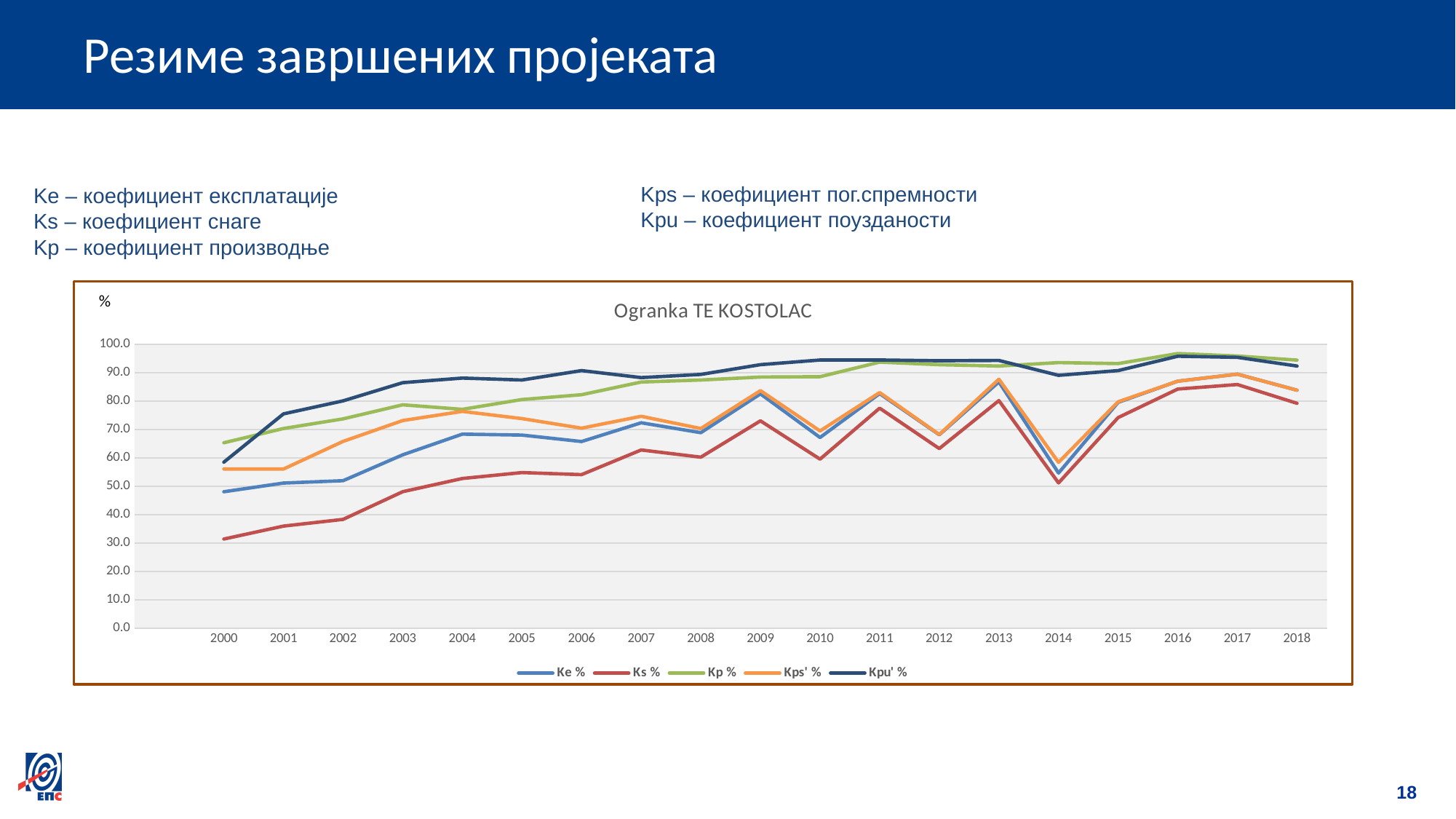

# Резиме завршених пројеката
Kps – коефициент пог.спремности
Kpu – коефициент поузданости

Ke – коефициент експлатације
Ks – коефициент снаге
Kp – коефициент производње

### Chart: Ogranka TE KOSTOLAC

| Category | Ke | Ks | Kp | Kps' | Kpu' |
|---|---|---|---|---|---|
|  | None | None | None | None | None |
| 2000 | 48.1038553382649 | 31.443185616331338 | 65.36520907778343 | 56.11706120824832 | 58.52797826347292 |
| 2001 | 51.1552837809481 | 36.01352758318088 | 70.40040621687156 | 56.09692702161849 | 75.54995873055542 |
| 2002 | 52.00227256952083 | 38.36734440924348 | 73.78013020094636 | 65.85249658319215 | 80.12815629646038 |
| 2003 | 61.11049550733188 | 48.11972295350992 | 78.74215804343567 | 73.19332458267057 | 86.54639585312326 |
| 2004 | 68.40778976215061 | 52.767996291254846 | 77.1374085827443 | 76.41468721710118 | 88.15509691861531 |
| 2005 | 68.07076014258799 | 54.87078517989678 | 80.60845077234163 | 73.8763590796185 | 87.47333298853486 |
| 2006 | 65.79755890377804 | 54.144765219460695 | 82.2899300848557 | 70.51887032161662 | 90.79064624718139 |
| 2007 | 72.41478287778557 | 62.83765660712249 | 86.77462544239566 | 74.68168595282891 | 88.33213763846415 |
| 2008 | 68.91282689482316 | 60.28017825322518 | 87.47308878393076 | 70.38240591587038 | 89.44694484872127 |
| 2009 | 82.57339938885679 | 73.09768516452735 | 88.5244954253292 | 83.7403434903813 | 92.8808440199507 |
| 2010 | 67.23807856426185 | 59.60234061646313 | 88.64372969774713 | 69.51821278241202 | 94.53154966822892 |
| 2011 | 82.6917351680808 | 77.5489095136813 | 93.78072591662746 | 83.05643144818119 | 94.54680755772418 |
| 2012 | 68.18390600288893 | 63.321056545411764 | 92.86803918615175 | 68.27151964846718 | 94.26681830522487 |
| 2013 | 86.81384162374155 | 80.221741307592 | 92.4066252652195 | 87.74454116447629 | 94.38153310867696 |
| 2014 | 54.70627746460666 | 51.21685258727113 | 93.62152747535585 | 58.4510303719914 | 89.13627791248265 |
| 2015 | 79.60118377714755 | 74.23026886598348 | 93.25271980100126 | 79.81186074298968 | 90.79487774961481 |
| 2016 | 87.0732605268484 | 84.2979510193973 | 96.81267304031259 | 87.0732605268484 | 95.85382683885656 |
| 2017 | 89.53537519359661 | 85.88969747606745 | 95.92822645837319 | 89.53537519359661 | 95.46108851980809 |
| 2018 | 83.88935838830623 | 79.26725882358825 | 94.49024327576419 | 83.88935838830623 | 92.40487370410199 |